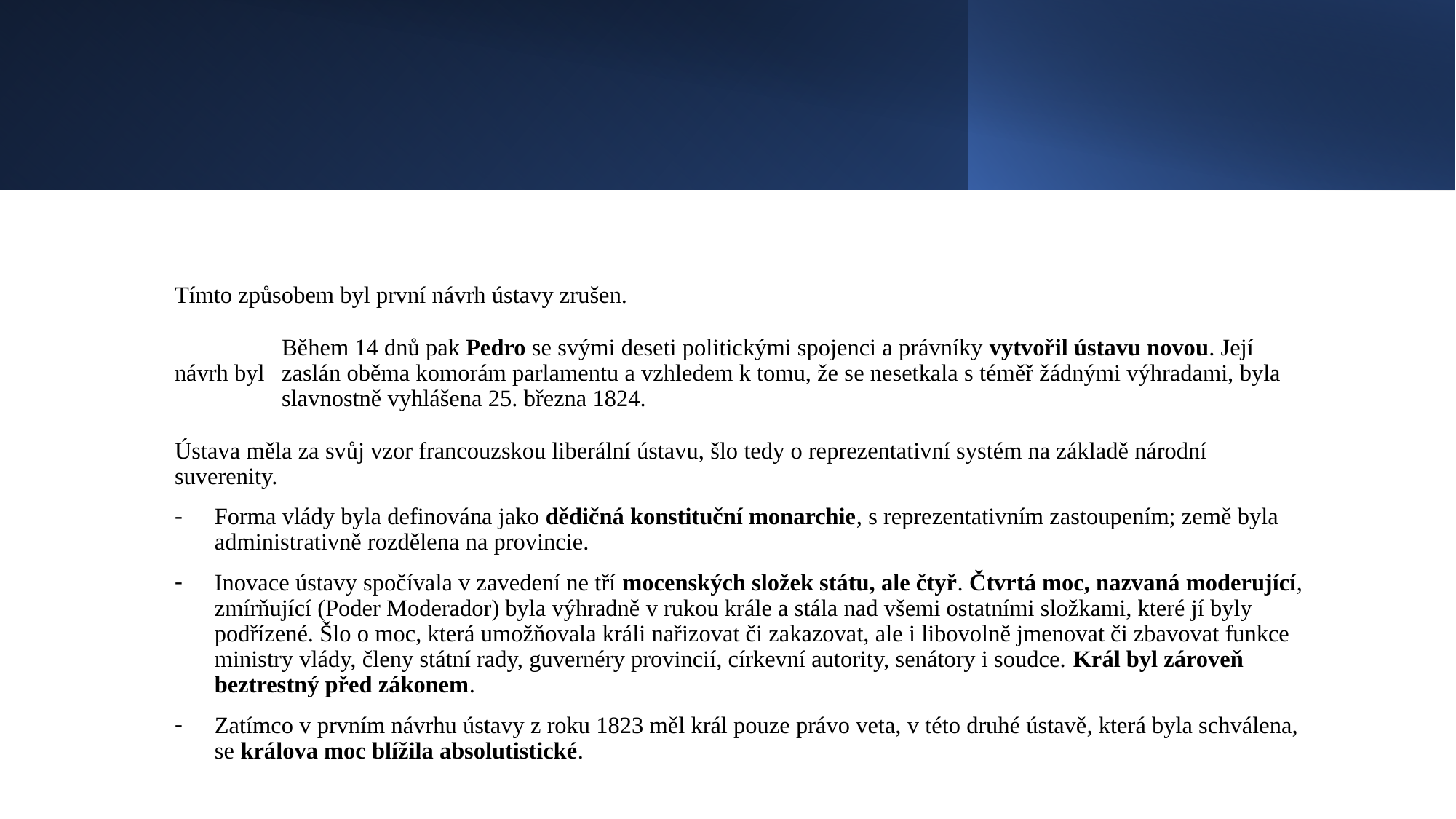

#
Tímto způsobem byl první návrh ústavy zrušen.
	Během 14 dnů pak Pedro se svými deseti politickými spojenci a právníky vytvořil ústavu novou. Její návrh byl 	zaslán oběma komorám parlamentu a vzhledem k tomu, že se nesetkala s téměř žádnými výhradami, byla 	slavnostně vyhlášena 25. března 1824.
Ústava měla za svůj vzor francouzskou liberální ústavu, šlo tedy o reprezentativní systém na základě národní suverenity.
Forma vlády byla definována jako dědičná konstituční monarchie, s reprezentativním zastoupením; země byla administrativně rozdělena na provincie.
Inovace ústavy spočívala v zavedení ne tří mocenských složek státu, ale čtyř. Čtvrtá moc, nazvaná moderující, zmírňující (Poder Moderador) byla výhradně v rukou krále a stála nad všemi ostatními složkami, které jí byly podřízené. Šlo o moc, která umožňovala králi nařizovat či zakazovat, ale i libovolně jmenovat či zbavovat funkce ministry vlády, členy státní rady, guvernéry provincií, církevní autority, senátory i soudce. Král byl zároveň beztrestný před zákonem.
Zatímco v prvním návrhu ústavy z roku 1823 měl král pouze právo veta, v této druhé ústavě, která byla schválena, se králova moc blížila absolutistické.